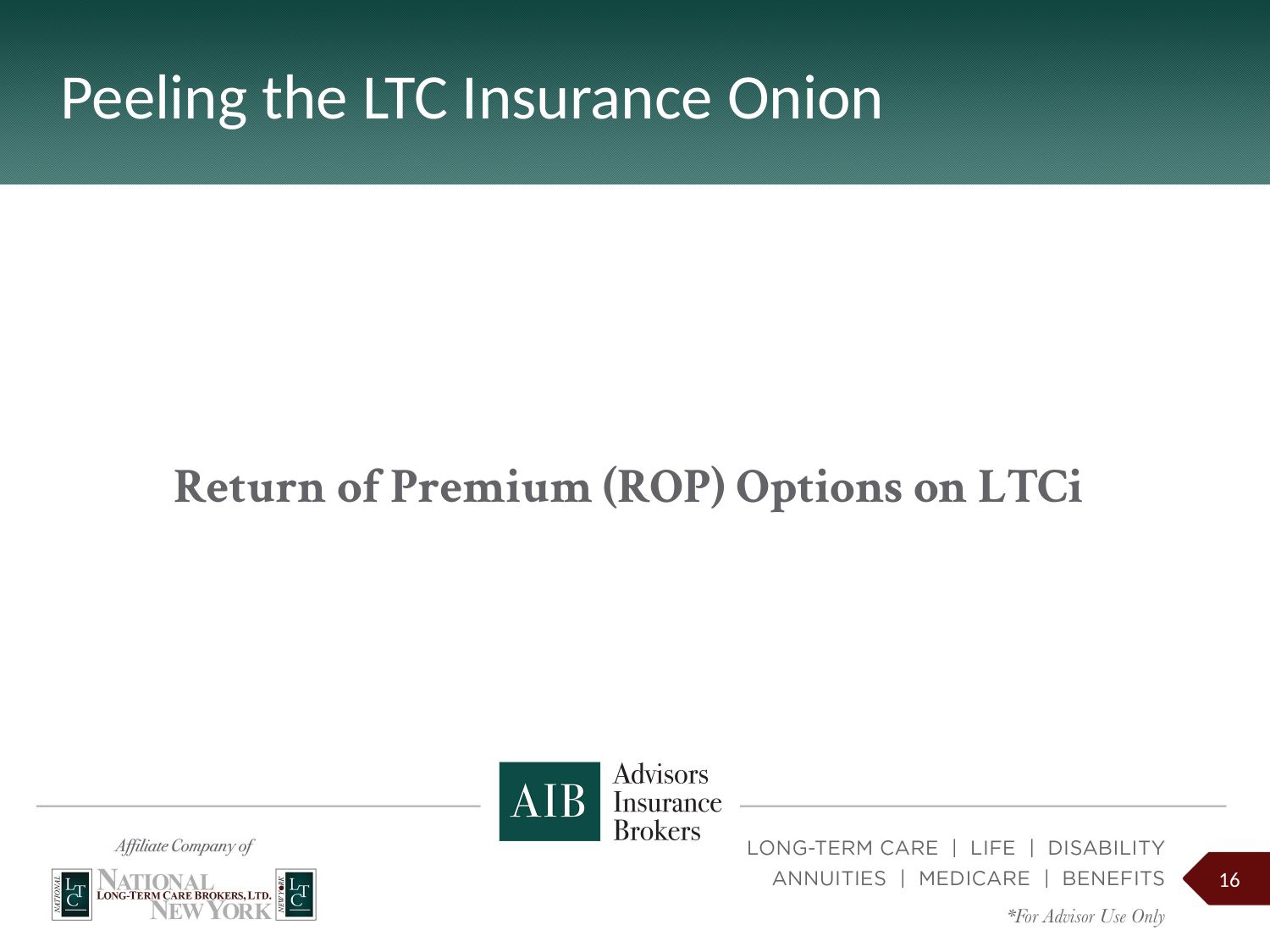

# Peeling the LTC Insurance Onion

Return of Premium (ROP) Options on LTCi